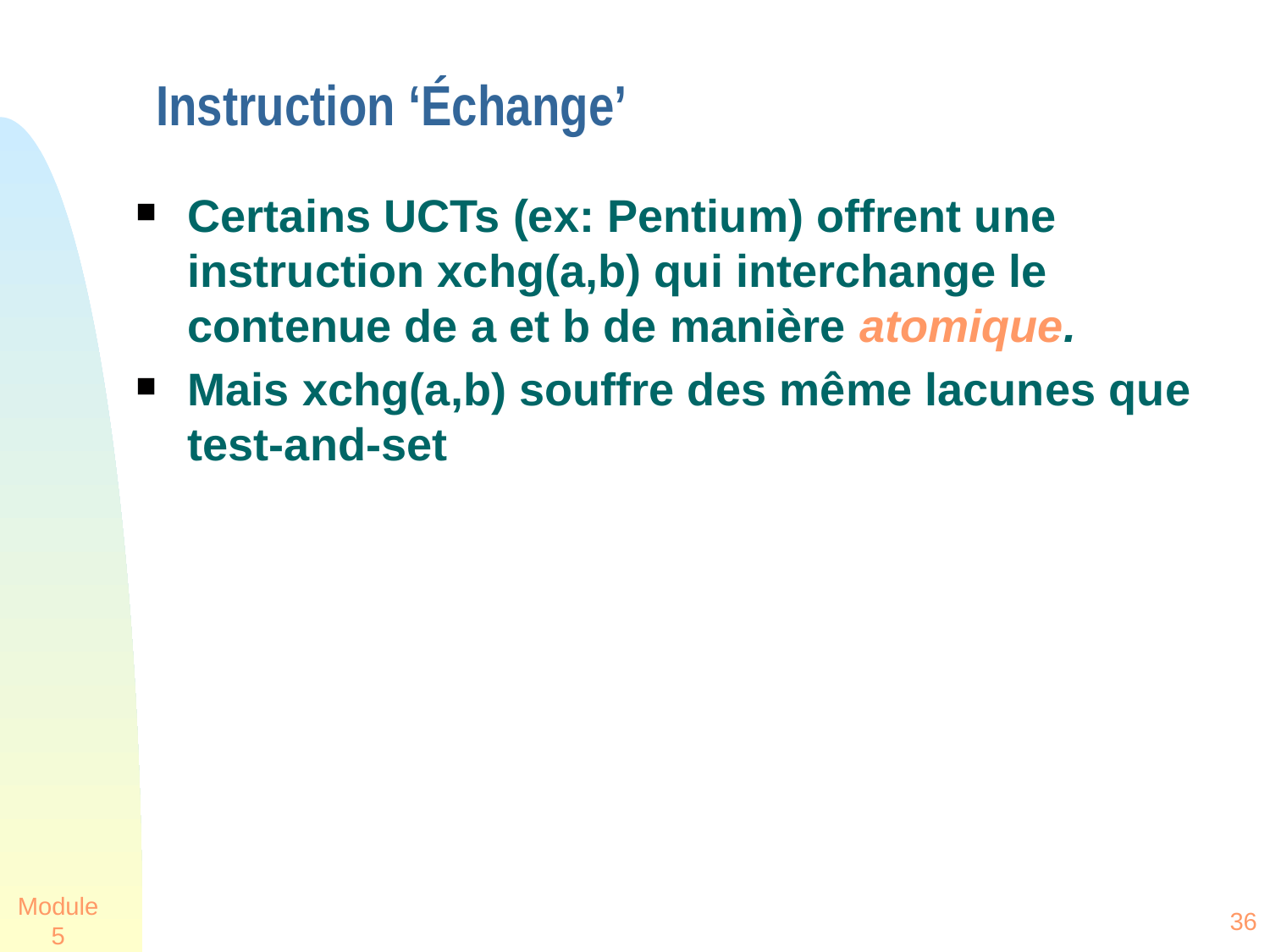

# Instruction ‘Échange’
Certains UCTs (ex: Pentium) offrent une instruction xchg(a,b) qui interchange le contenue de a et b de manière atomique.
Mais xchg(a,b) souffre des même lacunes que test-and-set

Module 5
36